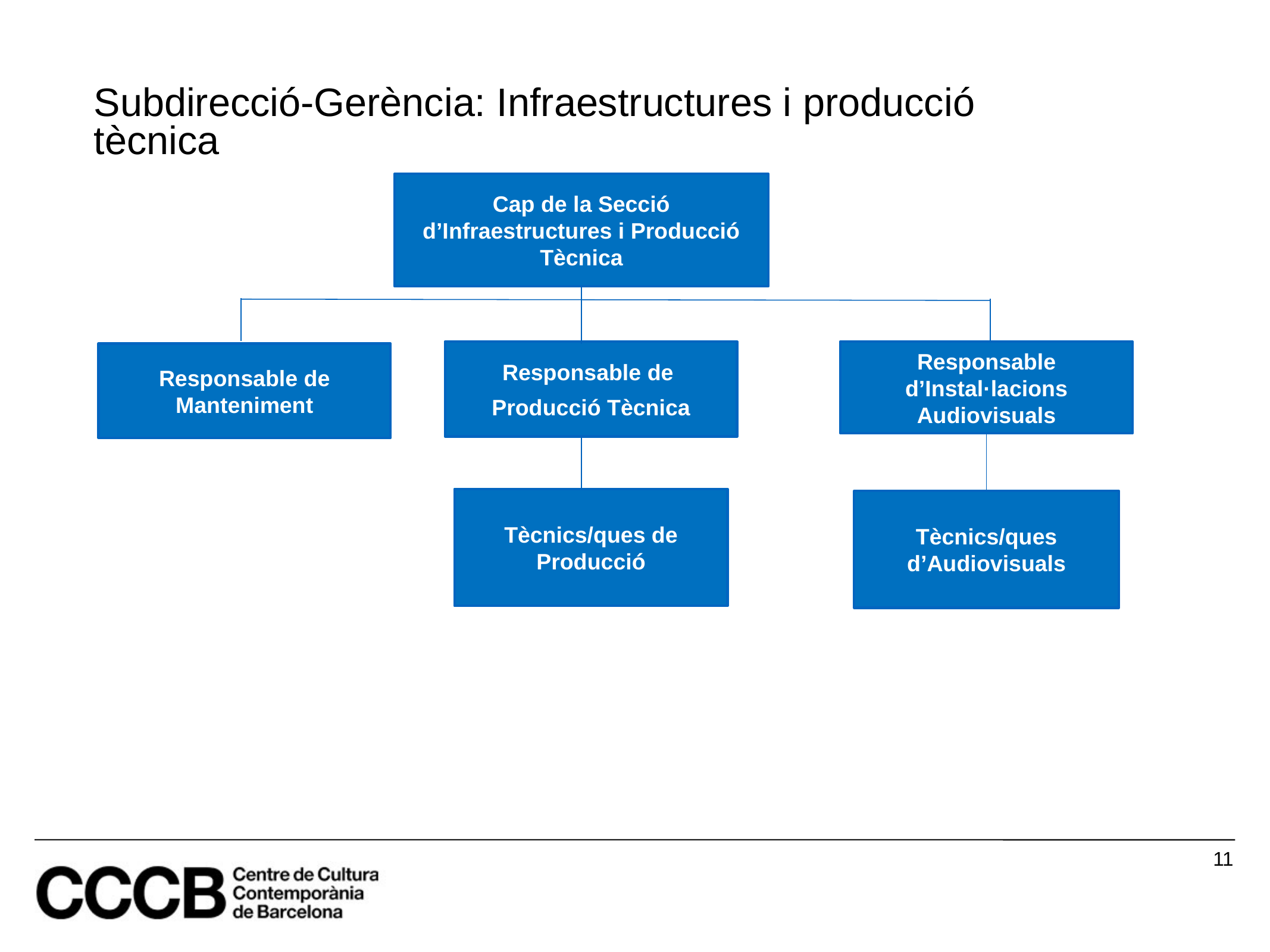

Subdirecció-Gerència: Infraestructures i producció tècnica

Cap de la Secció d’Infraestructures i Producció Tècnica

Responsable de
Producció Tècnica

Responsable d’Instal·lacions Audiovisuals

Responsable de Manteniment
Tècnics/ques de Producció
Tècnics/ques d’Audiovisuals
11